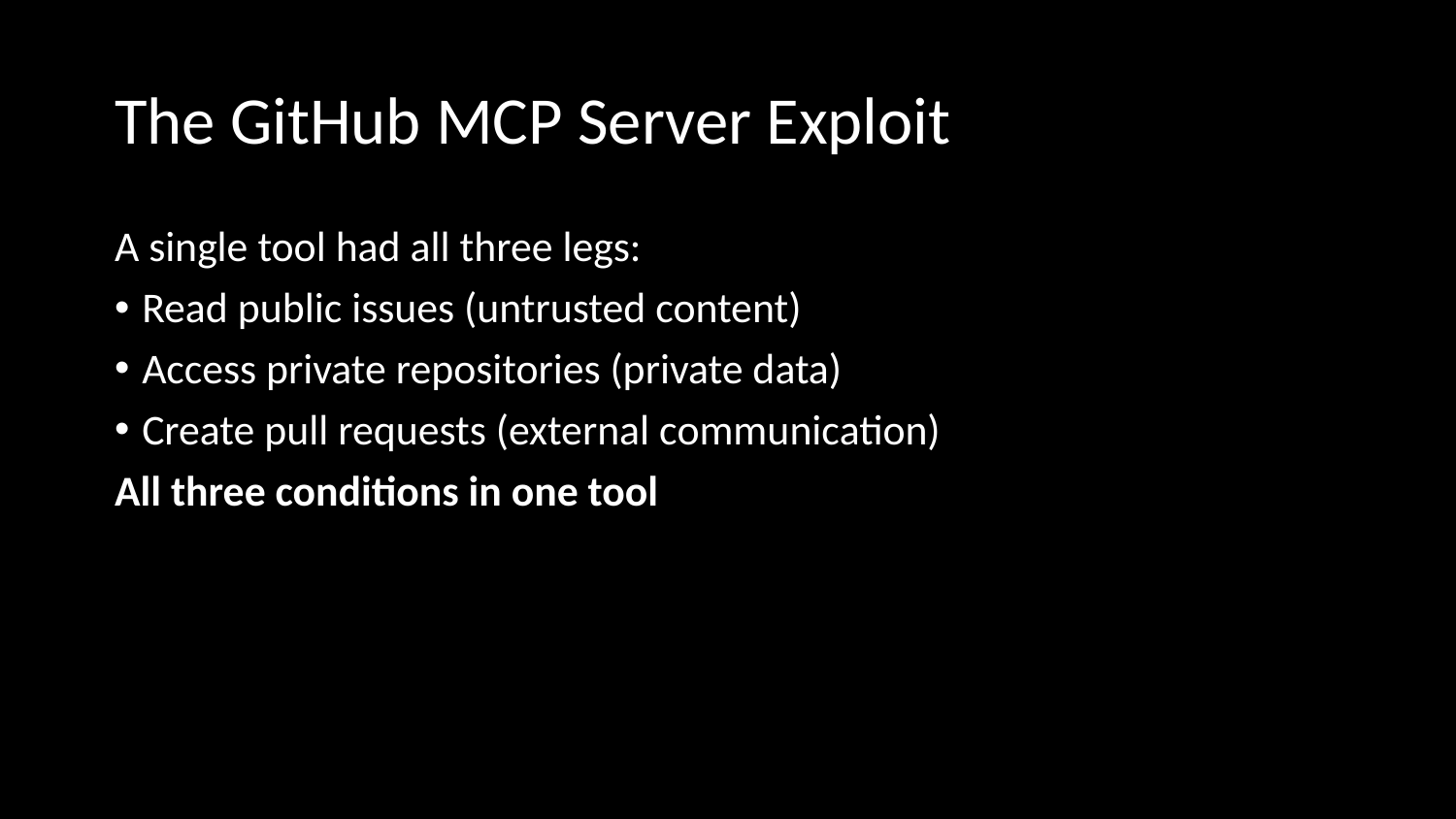

# The GitHub MCP Server Exploit
A single tool had all three legs:
Read public issues (untrusted content)
Access private repositories (private data)
Create pull requests (external communication)
All three conditions in one tool